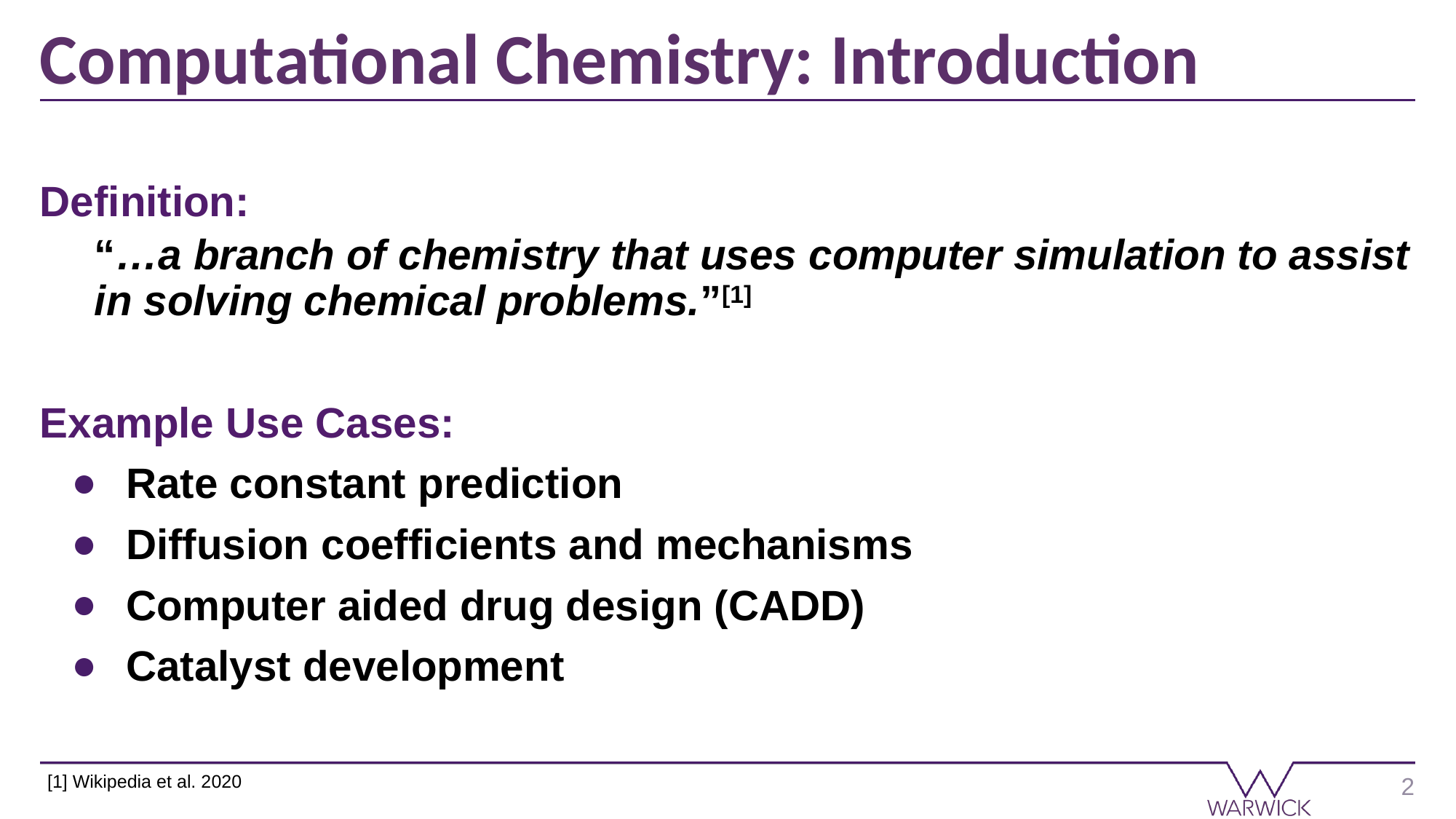

# Computational Chemistry: Introduction

Definition:
“…a branch of chemistry that uses computer simulation to assist in solving chemical problems.”[1]

Example Use Cases:
Rate constant prediction
Diffusion coefficients and mechanisms
Computer aided drug design (CADD)
Catalyst development

[1] Wikipedia et al. 2020
2